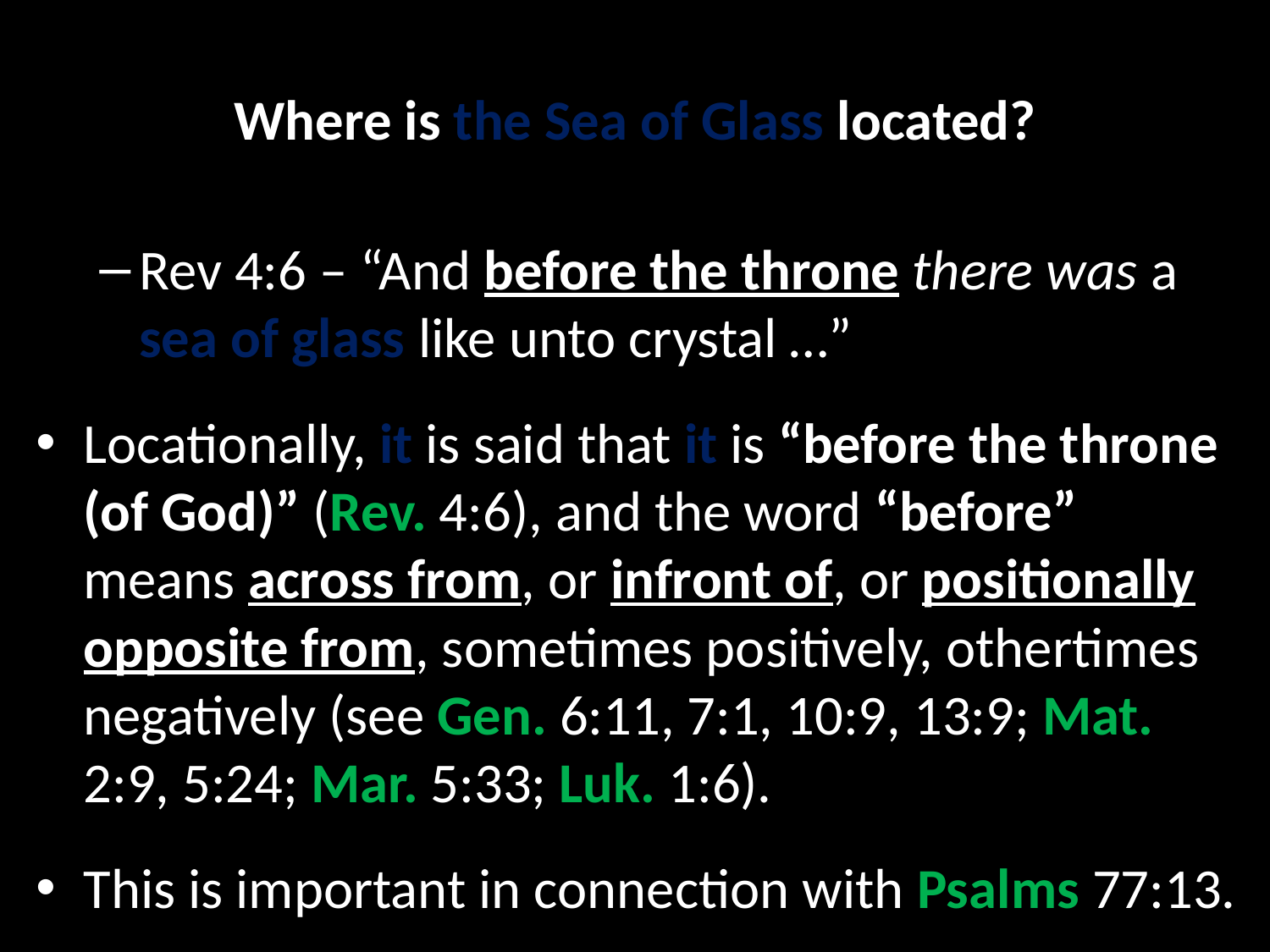

# Where is the Sea of Glass located?
Rev 4:6 – “And before the throne there was a sea of glass like unto crystal …”

Locationally, it is said that it is “before the throne (of God)” (Rev. 4:6), and the word “before” means across from, or infront of, or positionally opposite from, sometimes positively, othertimes negatively (see Gen. 6:11, 7:1, 10:9, 13:9; Mat. 2:9, 5:24; Mar. 5:33; Luk. 1:6).

This is important in connection with Psalms 77:13.